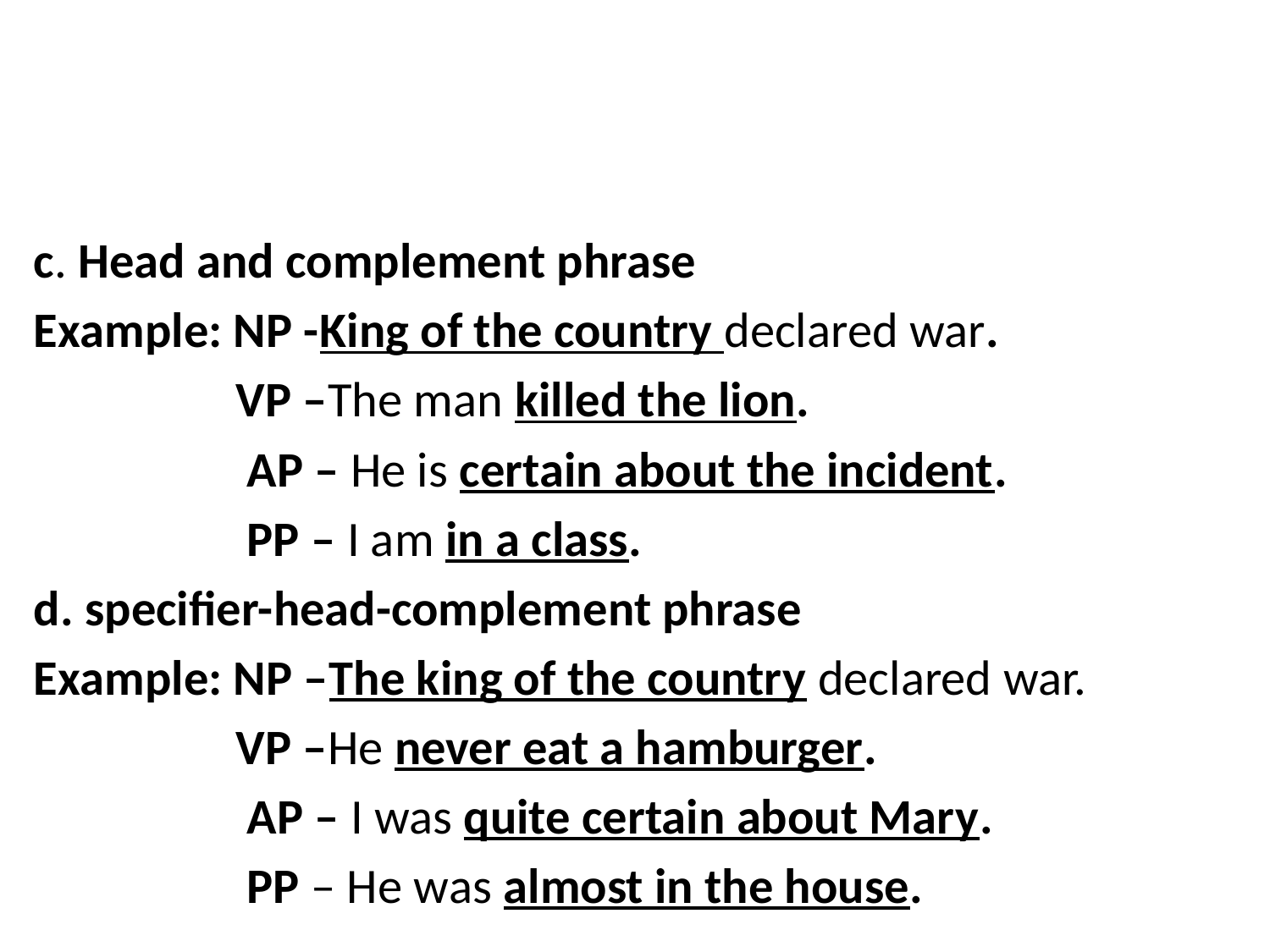

#
c. Head and complement phrase
Example: NP -King of the country declared war.
                  VP –The man killed the lion.
                   AP – He is certain about the incident.
                   PP – I am in a class.
d. specifier-head-complement phrase
Example: NP –The king of the country declared war.
                  VP –He never eat a hamburger.
                   AP – I was quite certain about Mary.
                   PP – He was almost in the house.